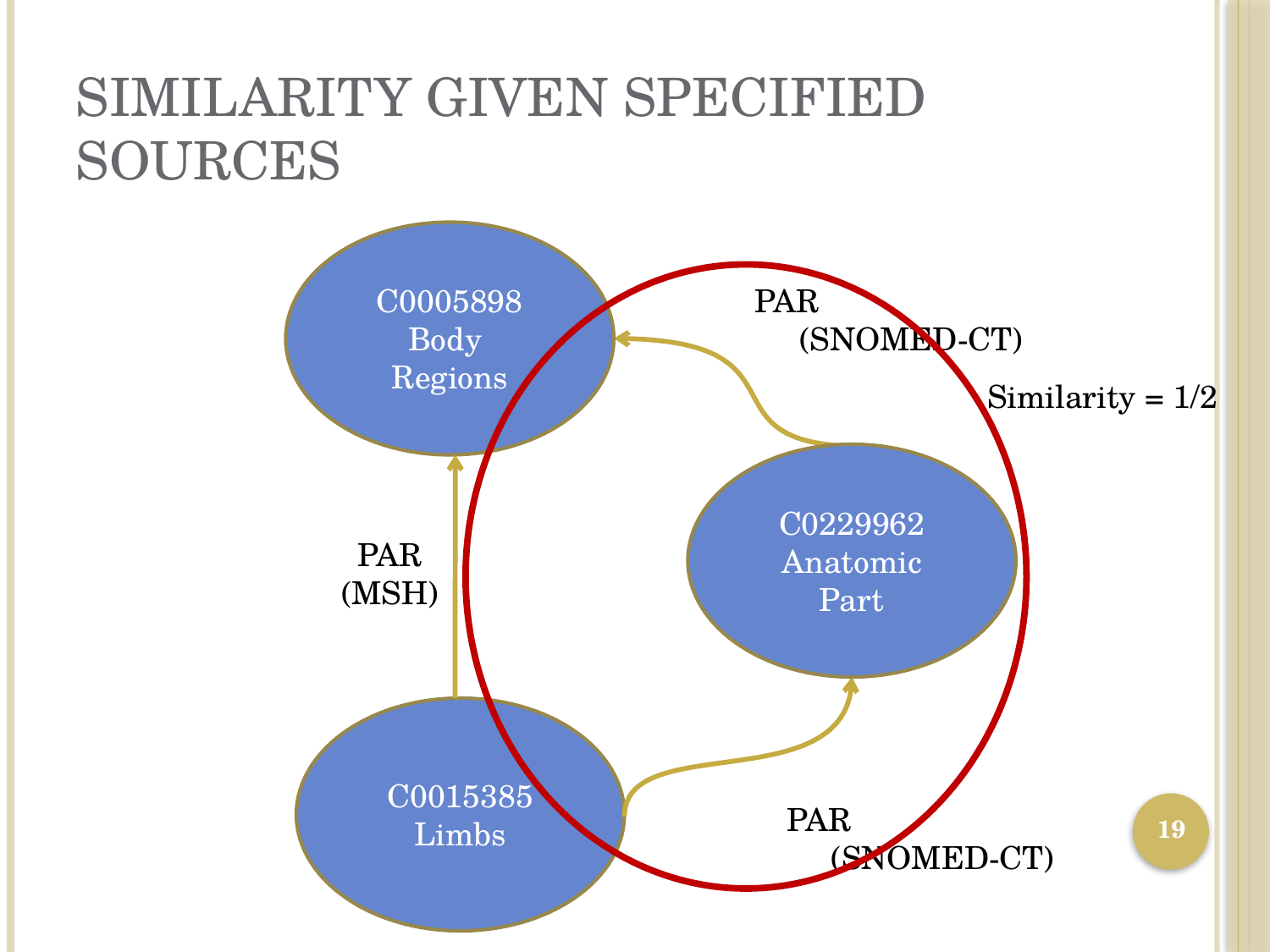

# Similarity Given Specified Sources
C0005898
Body
Regions

PAR
     (SNOMED-CT)
Similarity = 1/2

C0229962
Anatomic Part
PAR
(MSH)
C0015385
Limbs
PAR
     (SNOMED-CT)
19